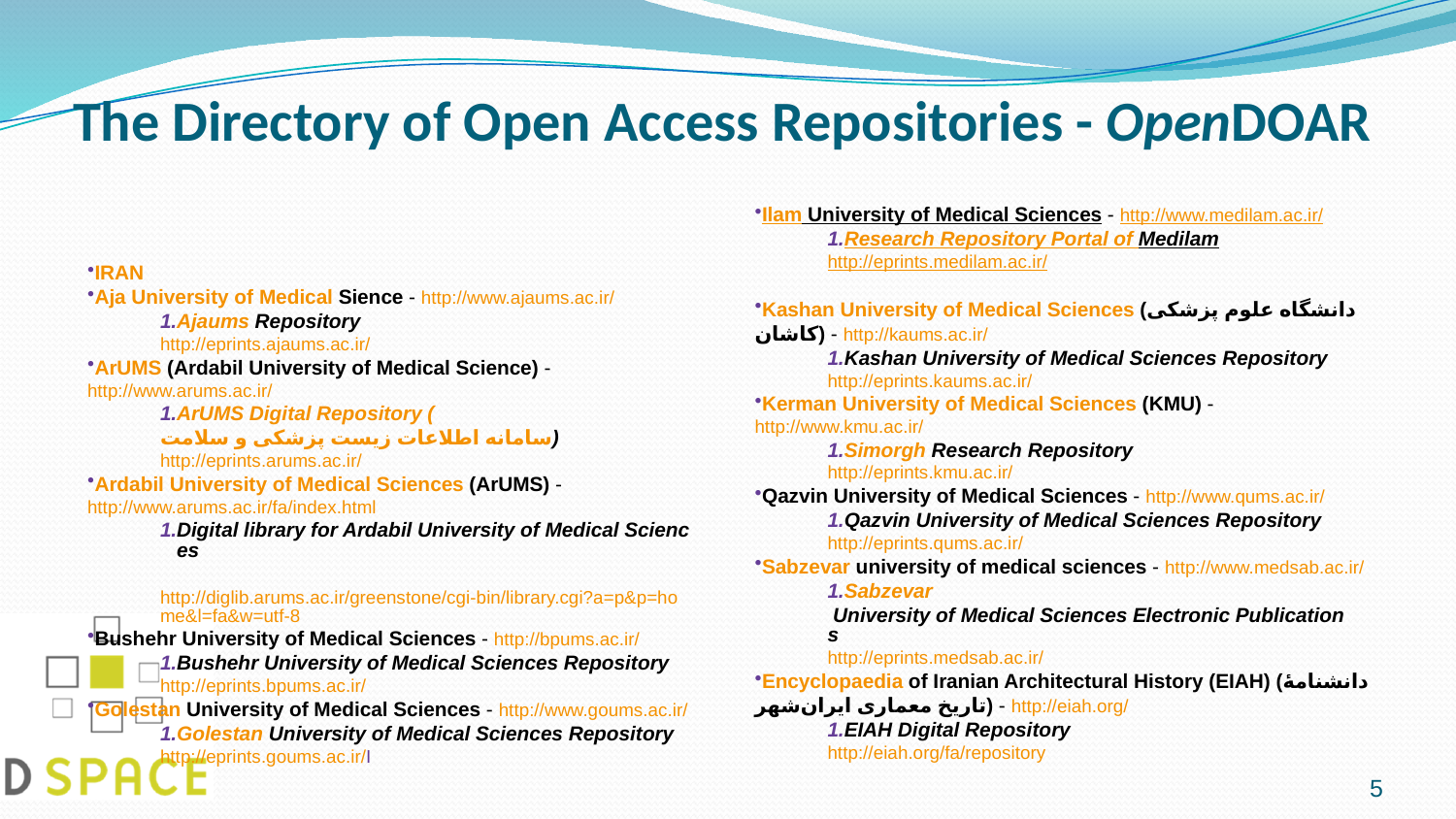

# The Directory of Open Access Repositories - OpenDOAR
Ilam University of Medical Sciences - http://www.medilam.ac.ir/
Research Repository Portal of Medilam
http://eprints.medilam.ac.ir/

Kashan University of Medical Sciences (دانشگاه علوم پزشکی کاشان) - http://kaums.ac.ir/
Kashan University of Medical Sciences Repository
http://eprints.kaums.ac.ir/
Kerman University of Medical Sciences (KMU) - http://www.kmu.ac.ir/
Simorgh Research Repository
http://eprints.kmu.ac.ir/
Qazvin University of Medical Sciences - http://www.qums.ac.ir/
Qazvin University of Medical Sciences Repository
http://eprints.qums.ac.ir/
Sabzevar university of medical sciences - http://www.medsab.ac.ir/
Sabzevar University of Medical Sciences Electronic Publications
http://eprints.medsab.ac.ir/
Encyclopaedia of Iranian Architectural History (EIAH) (دانشنامهٔ تاریخ معماری ایران‌شهر) - http://eiah.org/
EIAH Digital Repository
http://eiah.org/fa/repository

IRAN
Aja University of Medical Sience - http://www.ajaums.ac.ir/
Ajaums Repository
http://eprints.ajaums.ac.ir/
ArUMS (Ardabil University of Medical Science) - http://www.arums.ac.ir/
ArUMS Digital Repository (سامانه اطلاعات زیست پزشکی و سلامت)
http://eprints.arums.ac.ir/
Ardabil University of Medical Sciences (ArUMS) - http://www.arums.ac.ir/fa/index.html
Digital library for Ardabil University of Medical Sciences
http://diglib.arums.ac.ir/greenstone/cgi-bin/library.cgi?a=p&p=home&l=fa&w=utf-8
Bushehr University of Medical Sciences - http://bpums.ac.ir/
Bushehr University of Medical Sciences Repository
http://eprints.bpums.ac.ir/
Golestan University of Medical Sciences - http://www.goums.ac.ir/
Golestan University of Medical Sciences Repository
http://eprints.goums.ac.ir/I
5